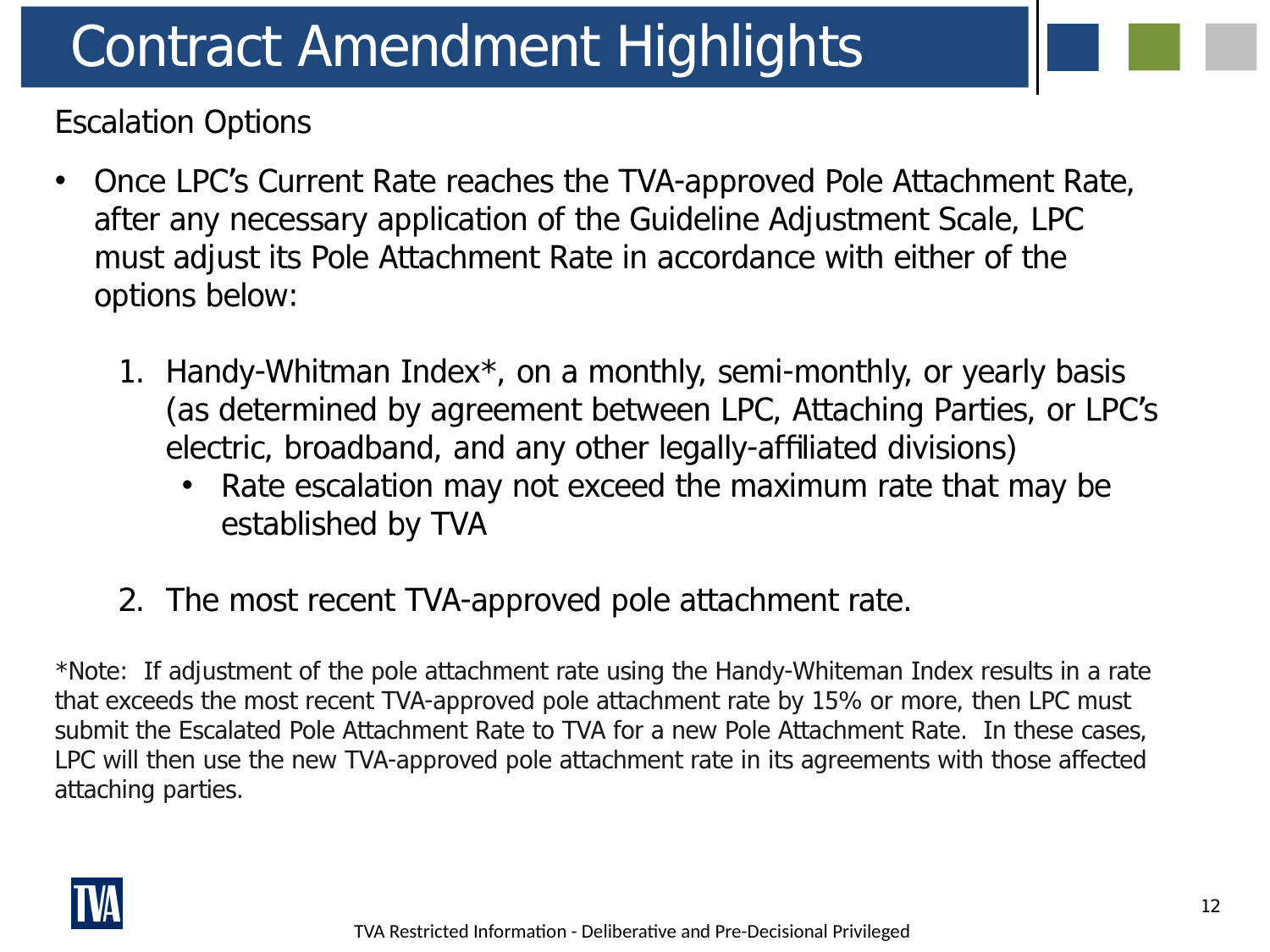

Contract Amendment Highlights
Escalation Options
Once LPC’s Current Rate reaches the TVA-approved Pole Attachment Rate, after any necessary application of the Guideline Adjustment Scale, LPC must adjust its Pole Attachment Rate in accordance with either of the options below:

Handy-Whitman Index*, on a monthly, semi-monthly, or yearly basis (as determined by agreement between LPC, Attaching Parties, or LPC’s electric, broadband, and any other legally-affiliated divisions)
Rate escalation may not exceed the maximum rate that may be established by TVA

The most recent TVA-approved pole attachment rate.

*Note:  If adjustment of the pole attachment rate using the Handy-Whiteman Index results in a rate that exceeds the most recent TVA-approved pole attachment rate by 15% or more, then LPC must submit the Escalated Pole Attachment Rate to TVA for a new Pole Attachment Rate.  In these cases, LPC will then use the new TVA-approved pole attachment rate in its agreements with those affected attaching parties.
12
TVA Restricted Information - Deliberative and Pre-Decisional Privileged